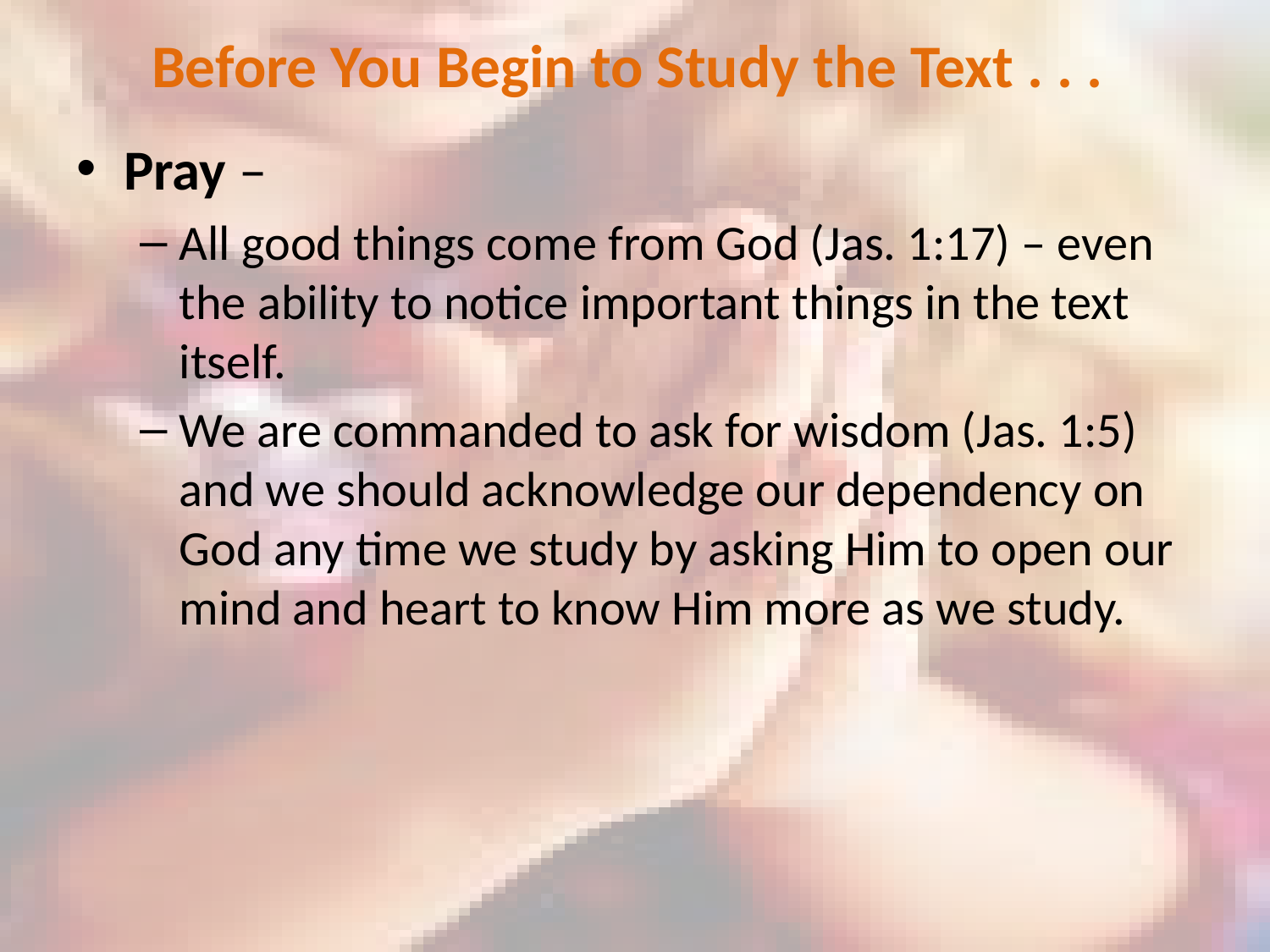

# Before You Begin to Study the Text . . .
Pray –
All good things come from God (Jas. 1:17) – even the ability to notice important things in the text itself.
We are commanded to ask for wisdom (Jas. 1:5) and we should acknowledge our dependency on God any time we study by asking Him to open our mind and heart to know Him more as we study.